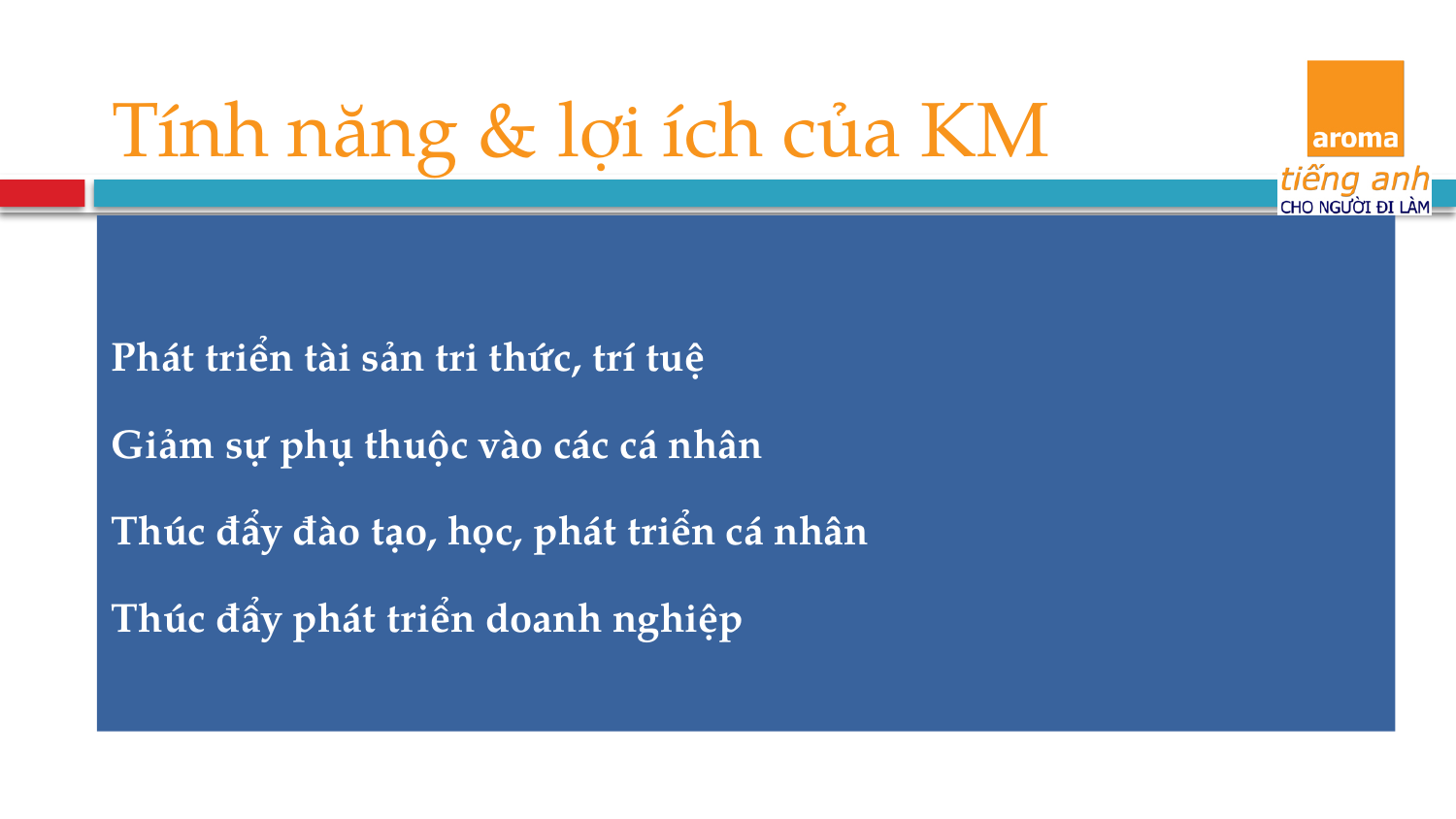

Tính năng & lợi ích của KM
Phát triển tài sản tri thức, trí tuệ
Giảm sự phụ thuộc vào các cá nhân
Thúc đẩy đào tạo, học, phát triển cá nhân
Thúc đẩy phát triển doanh nghiệp